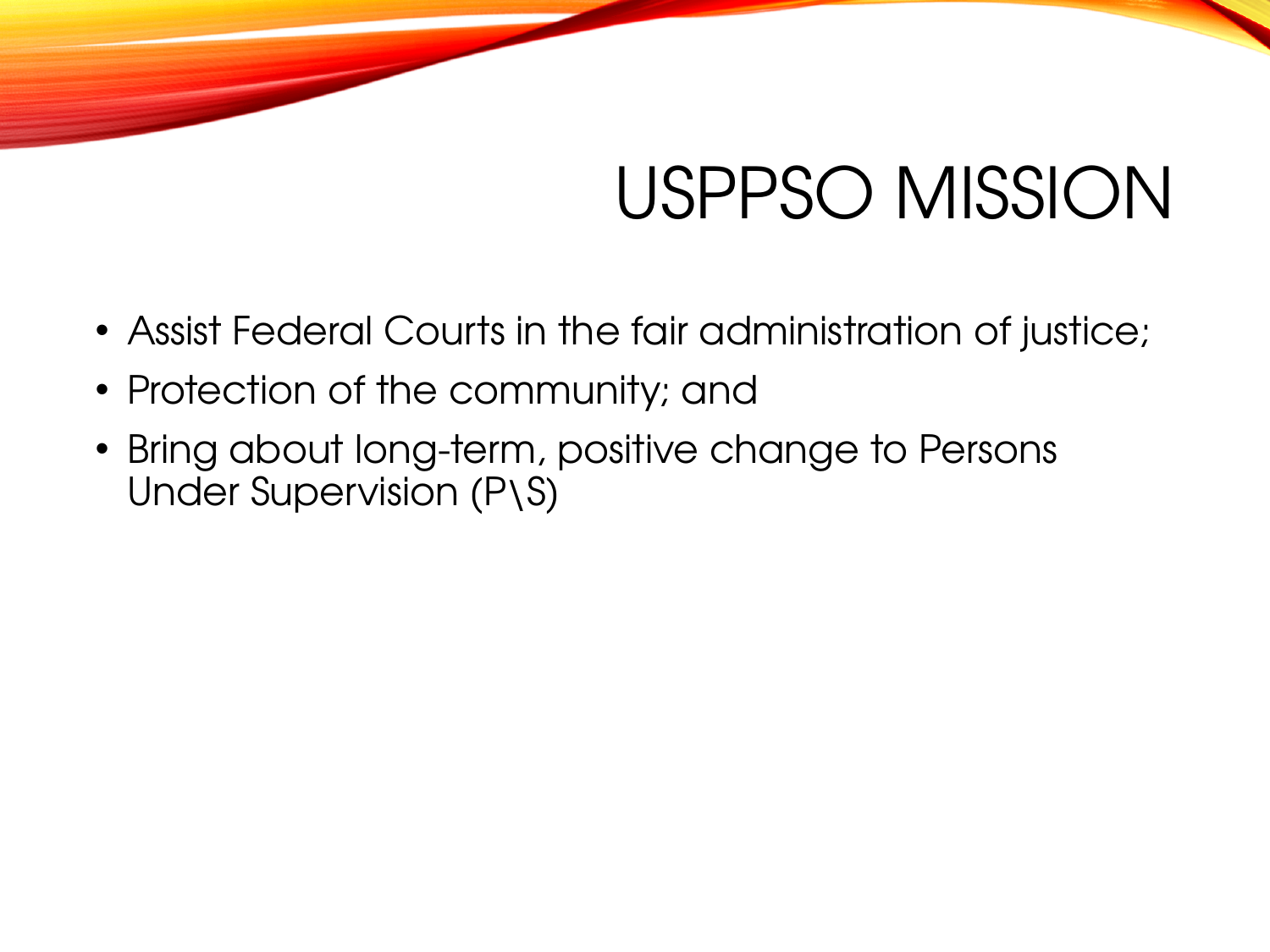

# USPPSO Mission
Assist Federal Courts in the fair administration of justice;
Protection of the community; and
Bring about long-term, positive change to Persons Under Supervision (P\S)